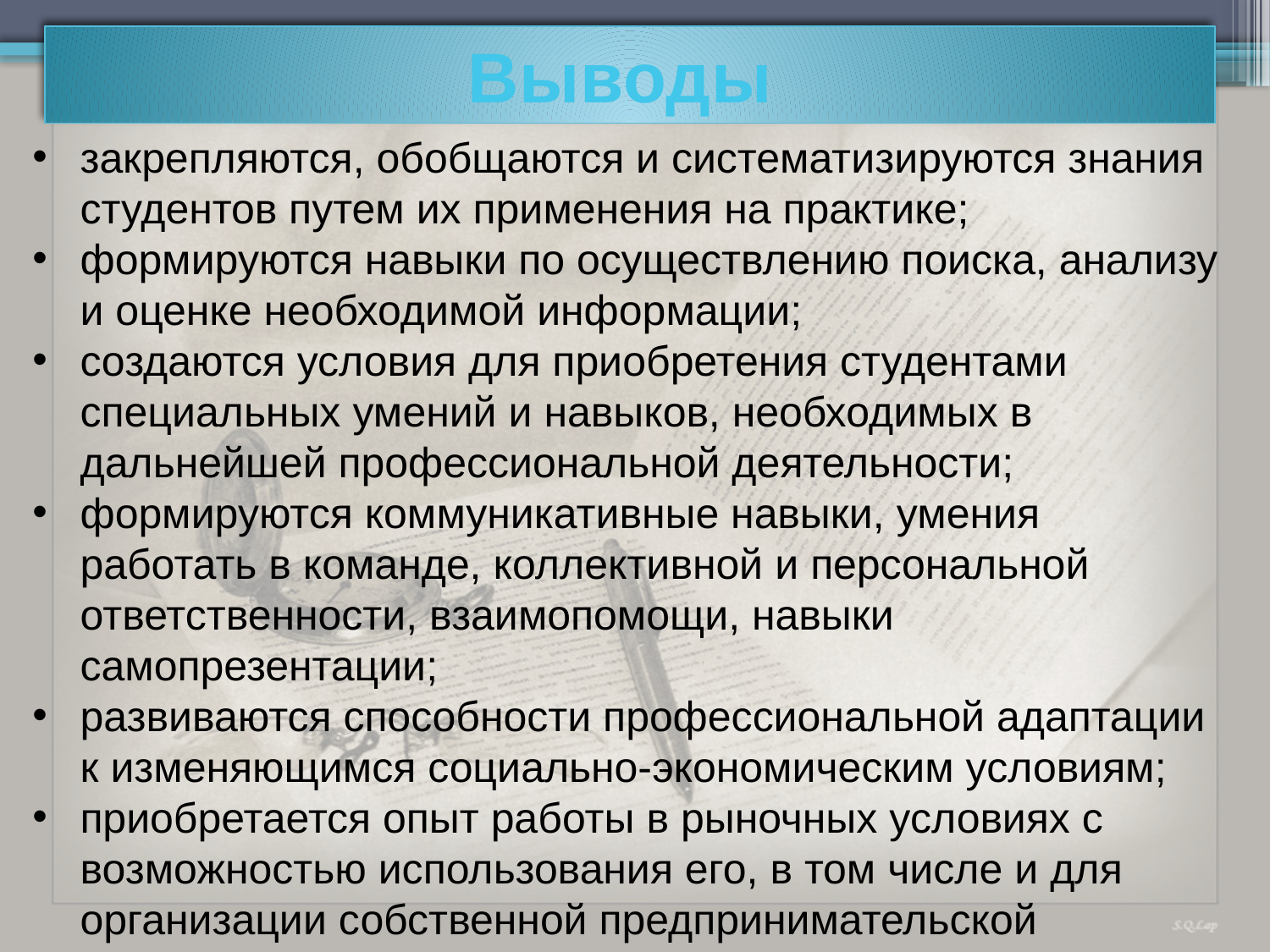

Выводы
закрепляются, обобщаются и систематизируются знания студентов путем их применения на практике;
формируются навыки по осуществлению поиска, анализу и оценке необходимой информации;
создаются условия для приобретения студентами специальных умений и навыков, необходимых в дальнейшей профессиональной деятельности;
формируются коммуникативные навыки, умения работать в команде, коллективной и персональной ответственности, взаимопомощи, навыки самопрезентации;
развиваются способности профессиональной адаптации к изменяющимся социально-экономическим условиям;
приобретается опыт работы в рыночных условиях с возможностью использования его, в том числе и для организации собственной предпринимательской деятельности.